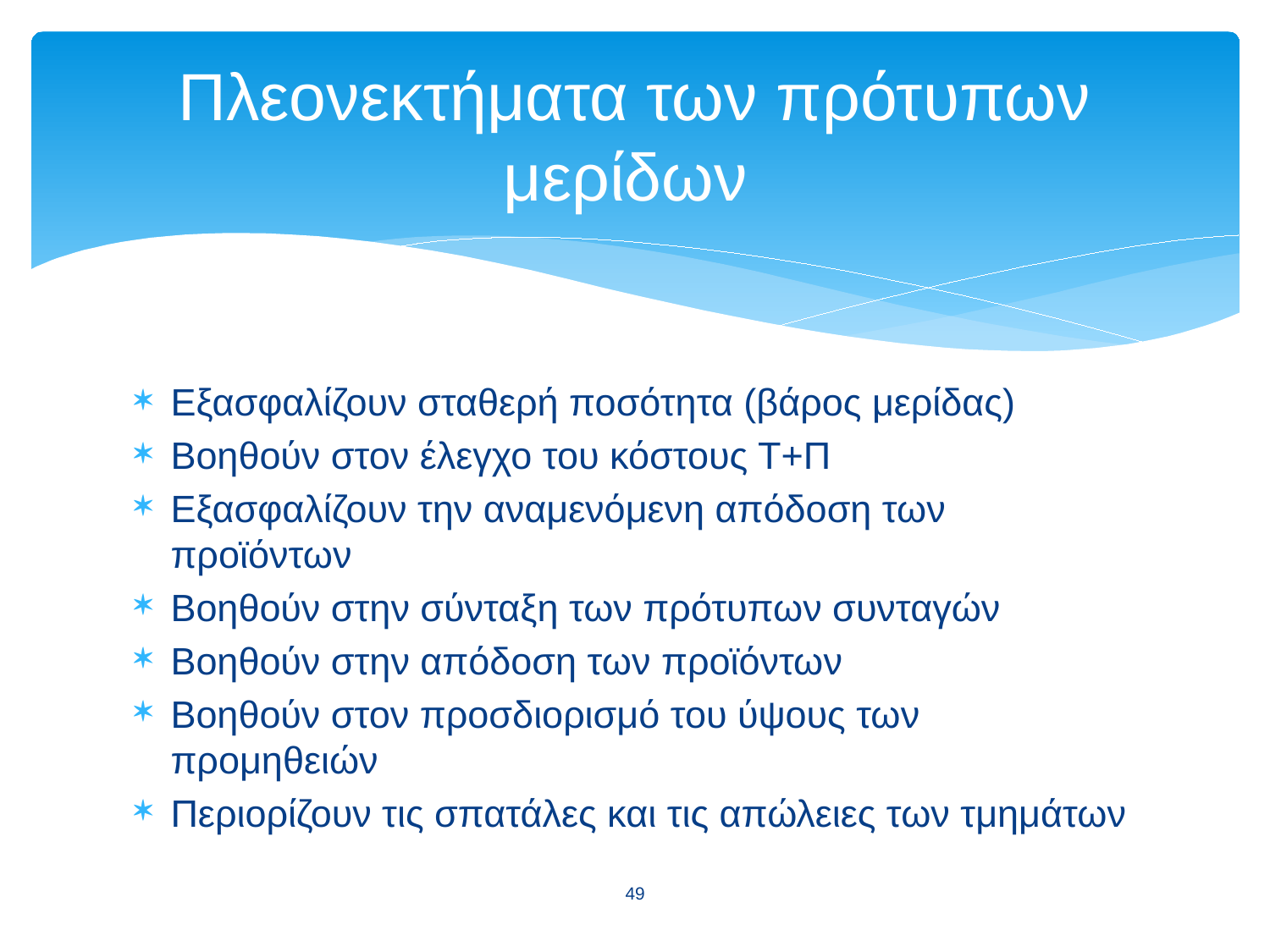

# Πλεονεκτήματα των πρότυπων μερίδων
Εξασφαλίζουν σταθερή ποσότητα (βάρος μερίδας)
Βοηθούν στον έλεγχο του κόστους Τ+Π
Εξασφαλίζουν την αναμενόμενη απόδοση των προϊόντων
Βοηθούν στην σύνταξη των πρότυπων συνταγών
Βοηθούν στην απόδοση των προϊόντων
Βοηθούν στον προσδιορισμό του ύψους των προμηθειών
Περιορίζουν τις σπατάλες και τις απώλειες των τμημάτων
49